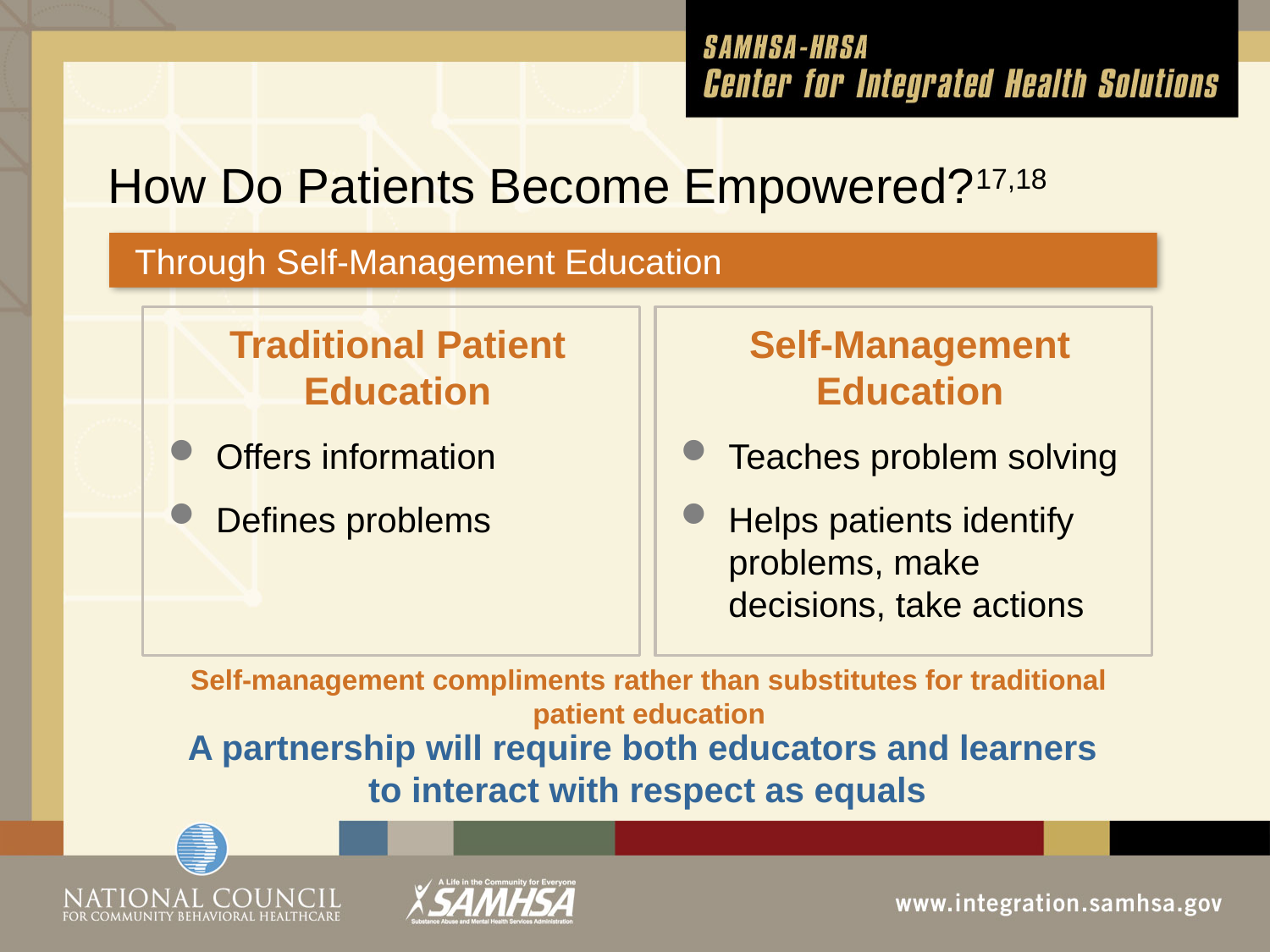

# How Do Patients Become Empowered?17,18
Through Self-Management Education
Traditional Patient Education
Offers information
Defines problems
Self-Management Education
Teaches problem solving
Helps patients identify problems, make decisions, take actions
Self-management compliments rather than substitutes for traditional patient education
A partnership will require both educators and learners
to interact with respect as equals